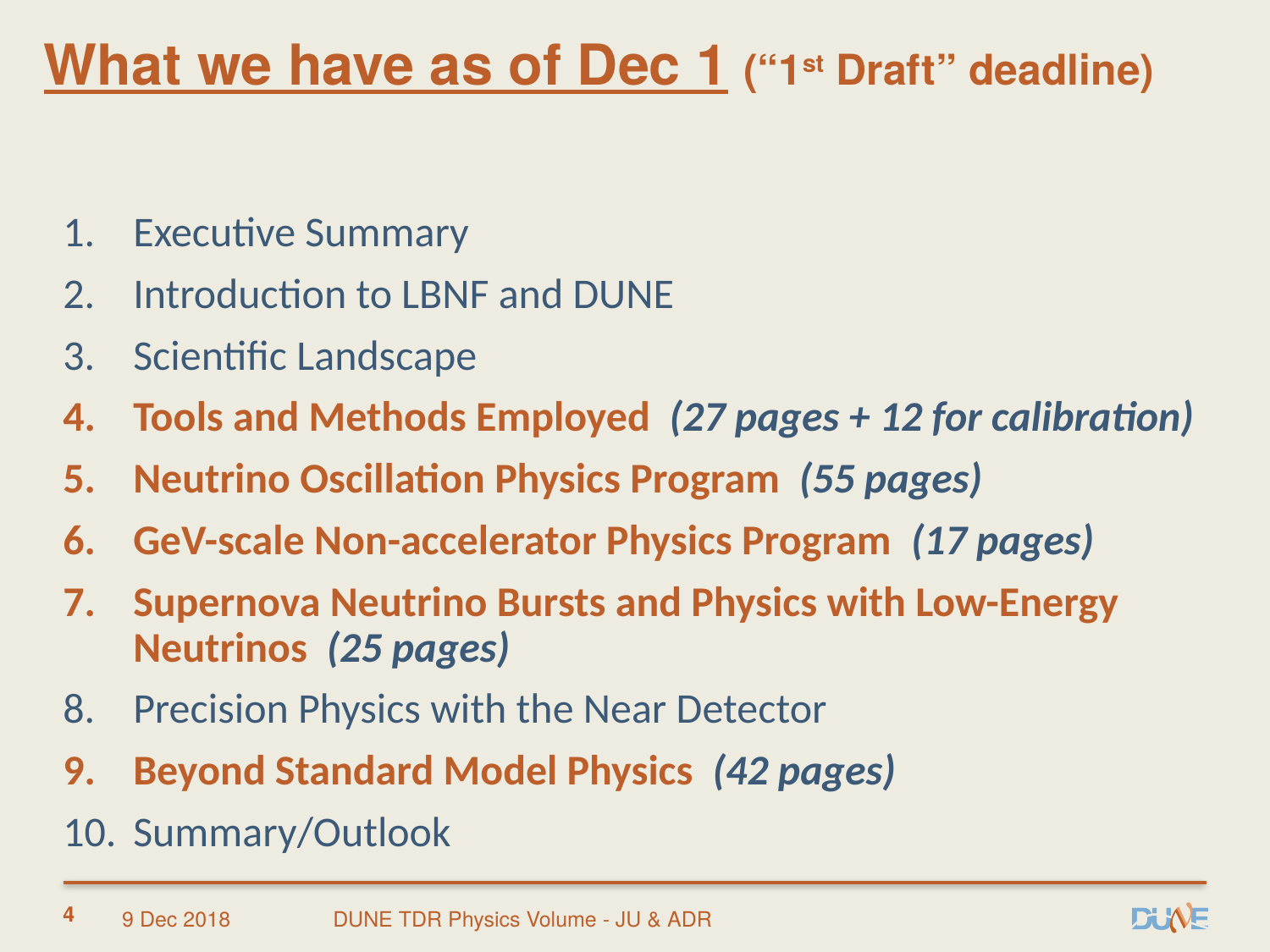

# What we have as of Dec 1 (“1st Draft” deadline)
Executive Summary
Introduction to LBNF and DUNE
Scientific Landscape
Tools and Methods Employed  (27 pages + 12 for calibration)
Neutrino Oscillation Physics Program  (55 pages)
GeV-scale Non-accelerator Physics Program  (17 pages)
Supernova Neutrino Bursts and Physics with Low-Energy Neutrinos  (25 pages)
Precision Physics with the Near Detector
Beyond Standard Model Physics  (42 pages)
Summary/Outlook

4
9 Dec 2018
DUNE TDR Physics Volume - JU & ADR